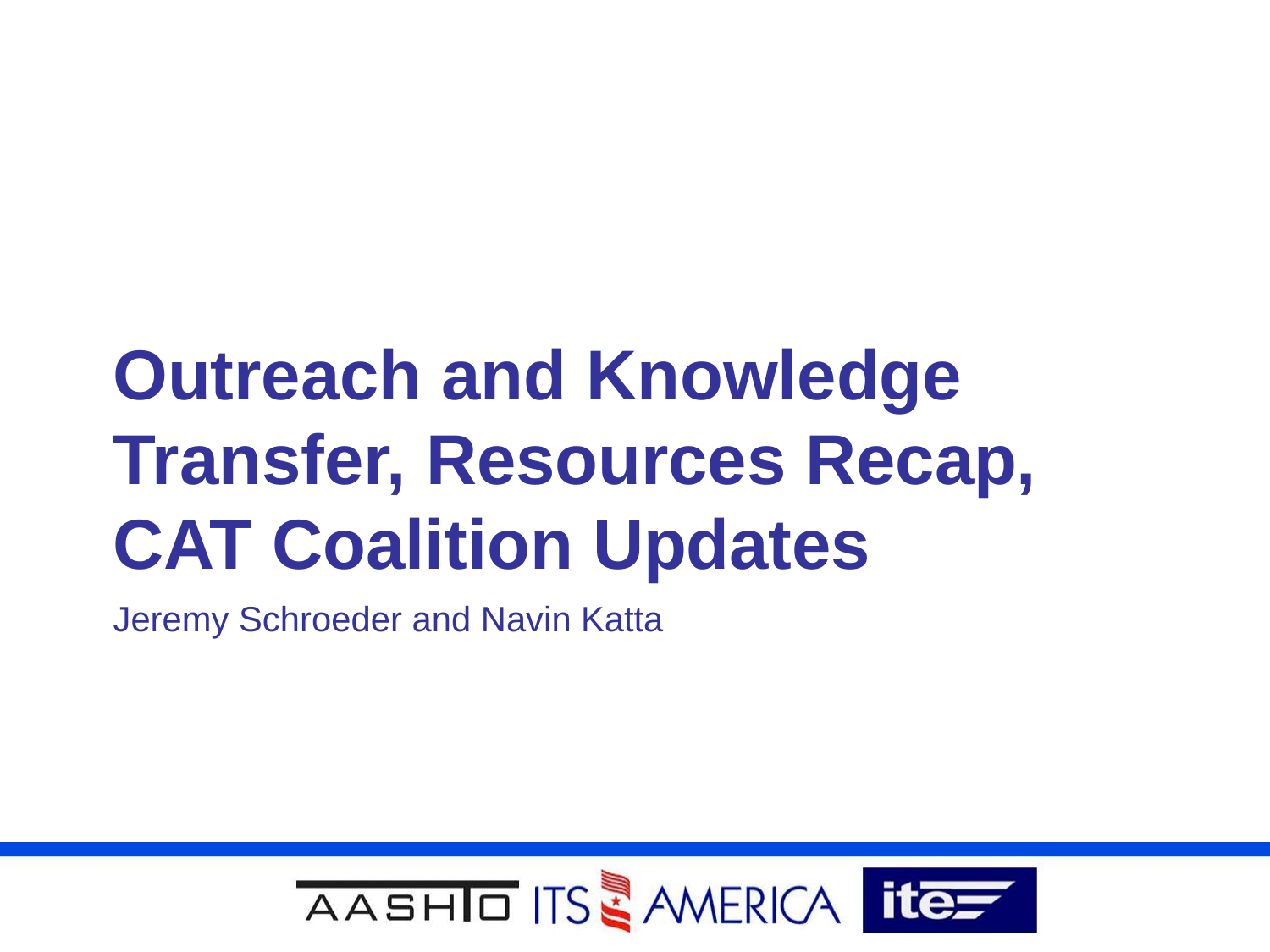

# Outreach and Knowledge Transfer, Resources Recap, CAT Coalition Updates
Jeremy Schroeder and Navin Katta